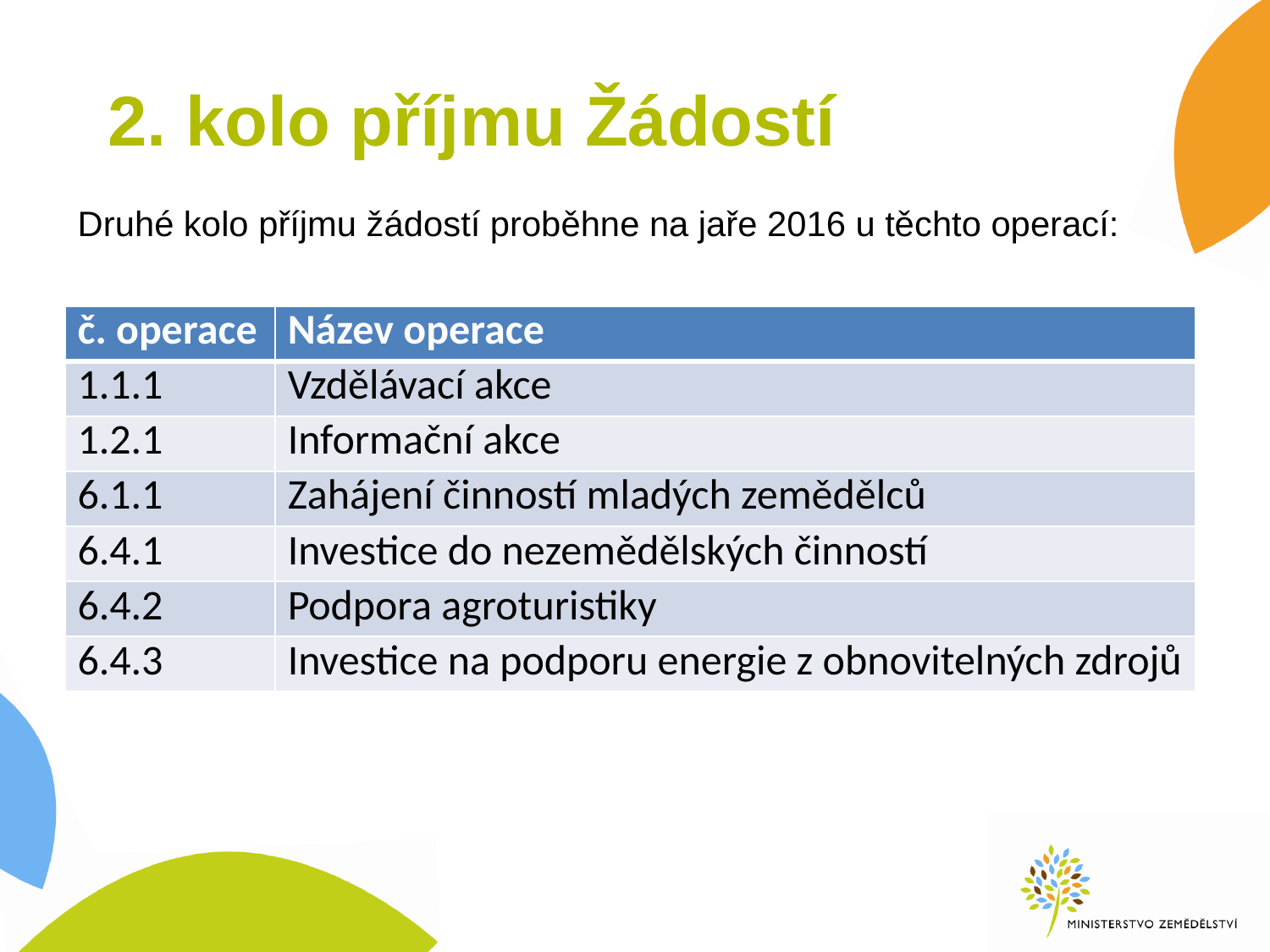

# 2. kolo příjmu Žádostí
Druhé kolo příjmu žádostí proběhne na jaře 2016 u těchto operací:

| č. operace | Název operace |
| --- | --- |
| 1.1.1 | Vzdělávací akce |
| 1.2.1 | Informační akce |
| 6.1.1 | Zahájení činností mladých zemědělců |
| 6.4.1 | Investice do nezemědělských činností |
| 6.4.2 | Podpora agroturistiky |
| 6.4.3 | Investice na podporu energie z obnovitelných zdrojů |